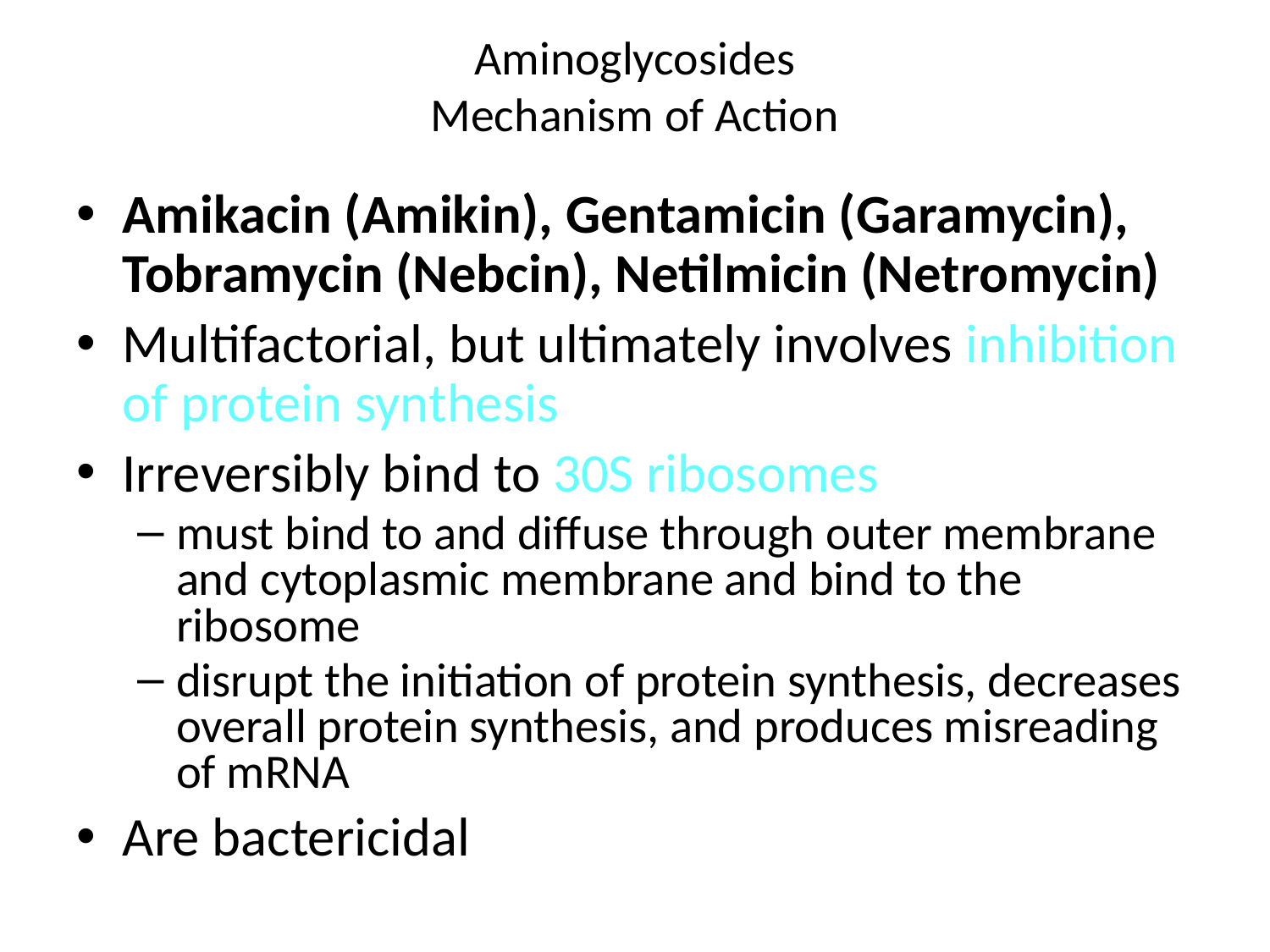

# Aminoglycosides Mechanism of Action
Amikacin (Amikin), Gentamicin (Garamycin), Tobramycin (Nebcin), Netilmicin (Netromycin)
Multifactorial, but ultimately involves inhibition of protein synthesis
Irreversibly bind to 30S ribosomes
must bind to and diffuse through outer membrane and cytoplasmic membrane and bind to the ribosome
disrupt the initiation of protein synthesis, decreases overall protein synthesis, and produces misreading of mRNA
Are bactericidal